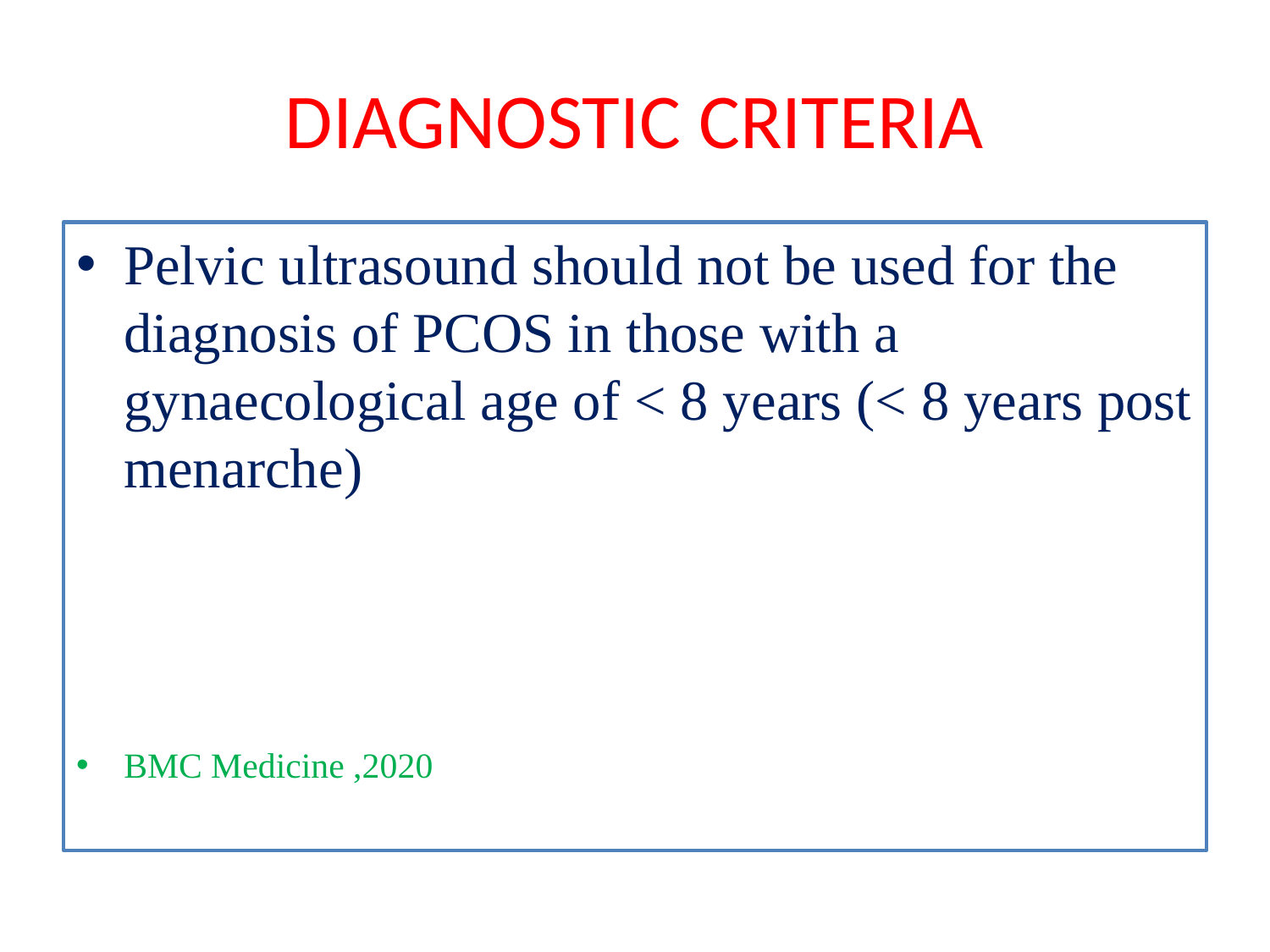

# DIAGNOSTIC CRITERIA
Pelvic ultrasound should not be used for the diagnosis of PCOS in those with a gynaecological age of < 8 years (< 8 years post menarche)

BMC Medicine ,2020